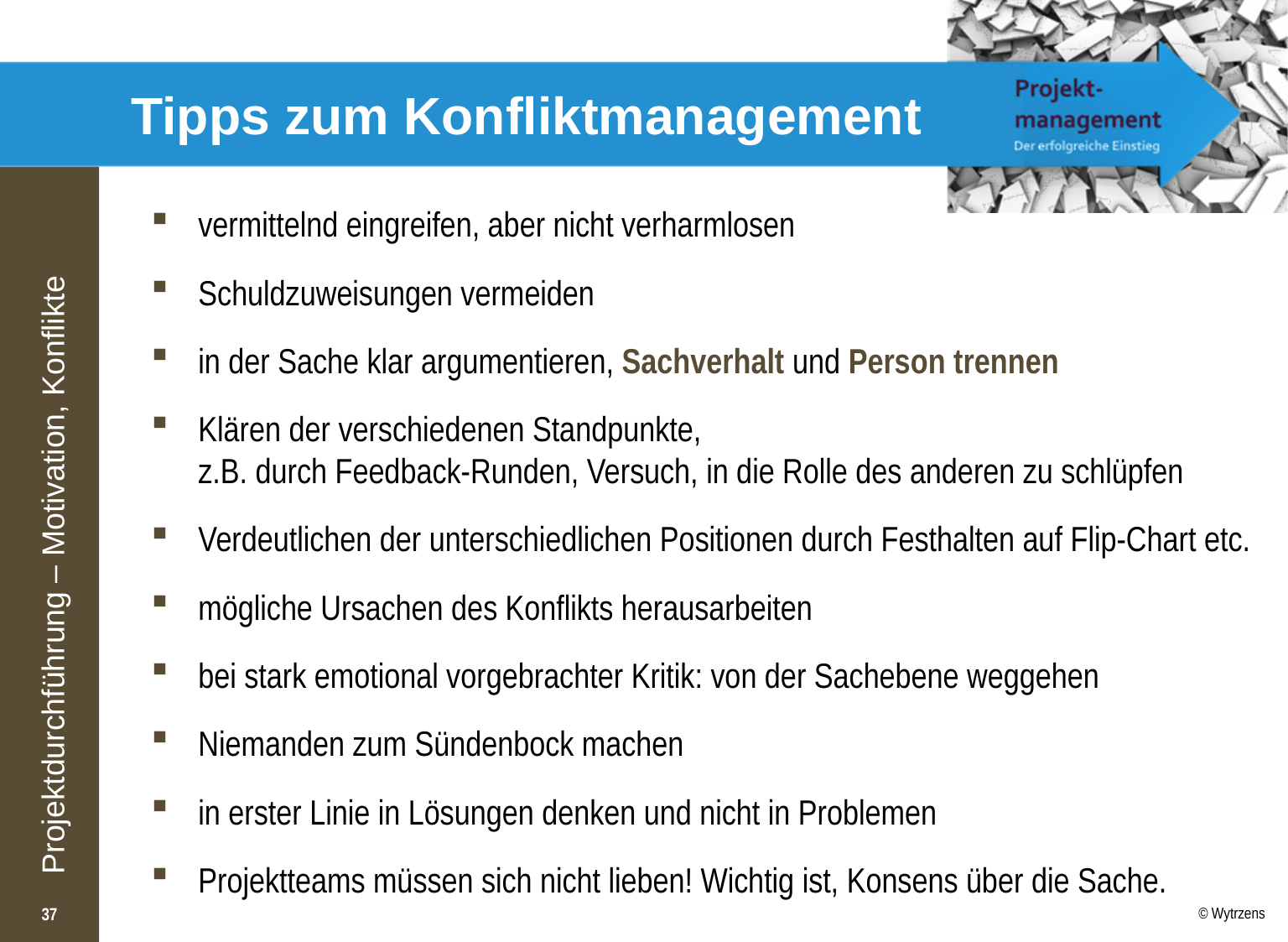

# Tipps zum Konfliktmanagement
vermittelnd eingreifen, aber nicht verharmlosen
Schuldzuweisungen vermeiden
in der Sache klar argumentieren, Sachverhalt und Person trennen
Klären der verschiedenen Standpunkte,
z.B. durch Feedback-Runden, Versuch, in die Rolle des anderen zu schlüpfen
Verdeutlichen der unterschiedlichen Positionen durch Festhalten auf Flip-Chart etc.
mögliche Ursachen des Konflikts herausarbeiten
bei stark emotional vorgebrachter Kritik: von der Sachebene weggehen
Niemanden zum Sündenbock machen
in erster Linie in Lösungen denken und nicht in Problemen
Projektteams müssen sich nicht lieben! Wichtig ist, Konsens über die Sache.

37